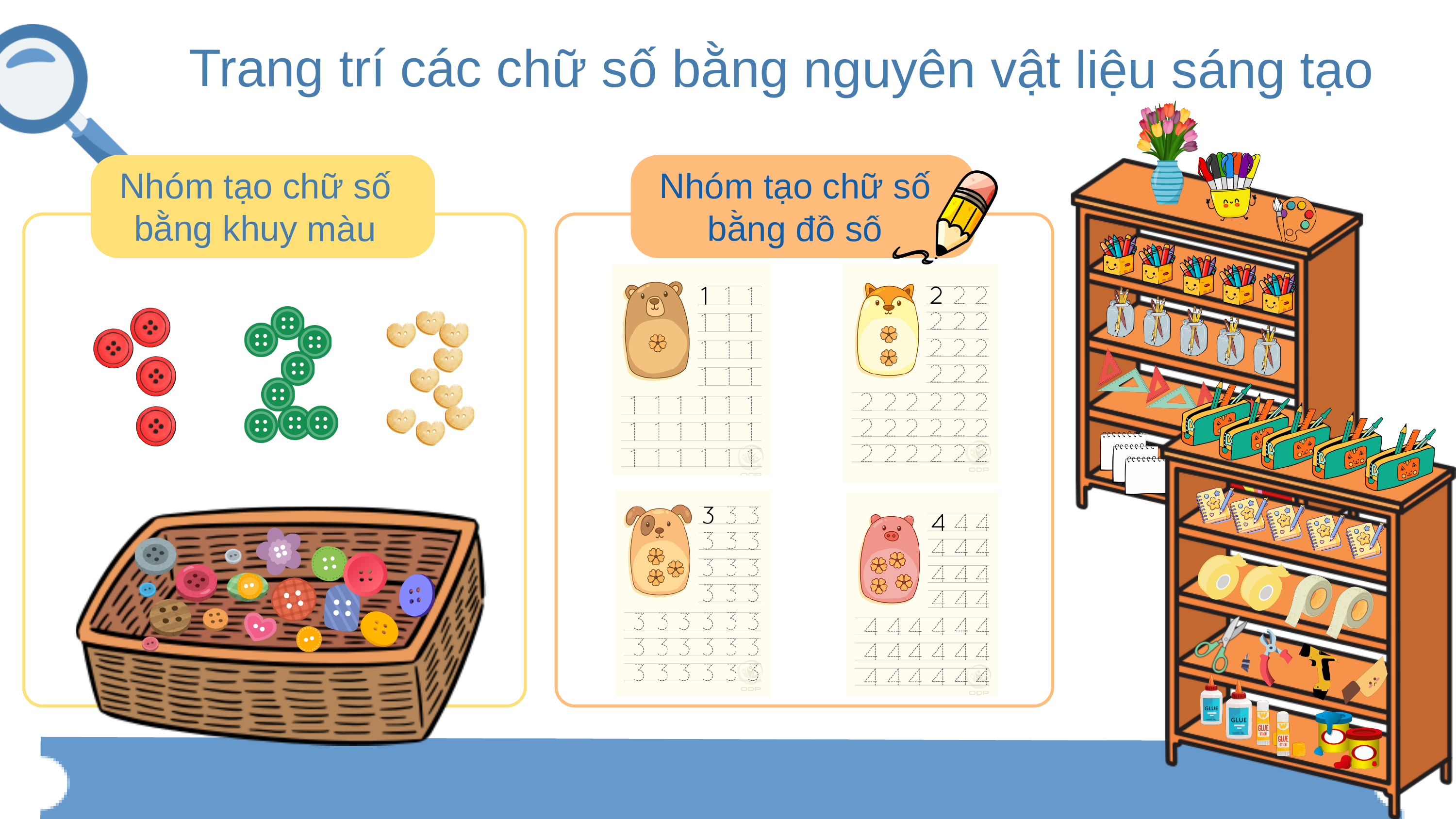

Trang trí các chữ số bằng nguyên vật liệu sáng tạo

Nhóm tạo chữ số bằng khuy màu

Nhóm tạo chữ số bằng đồ số